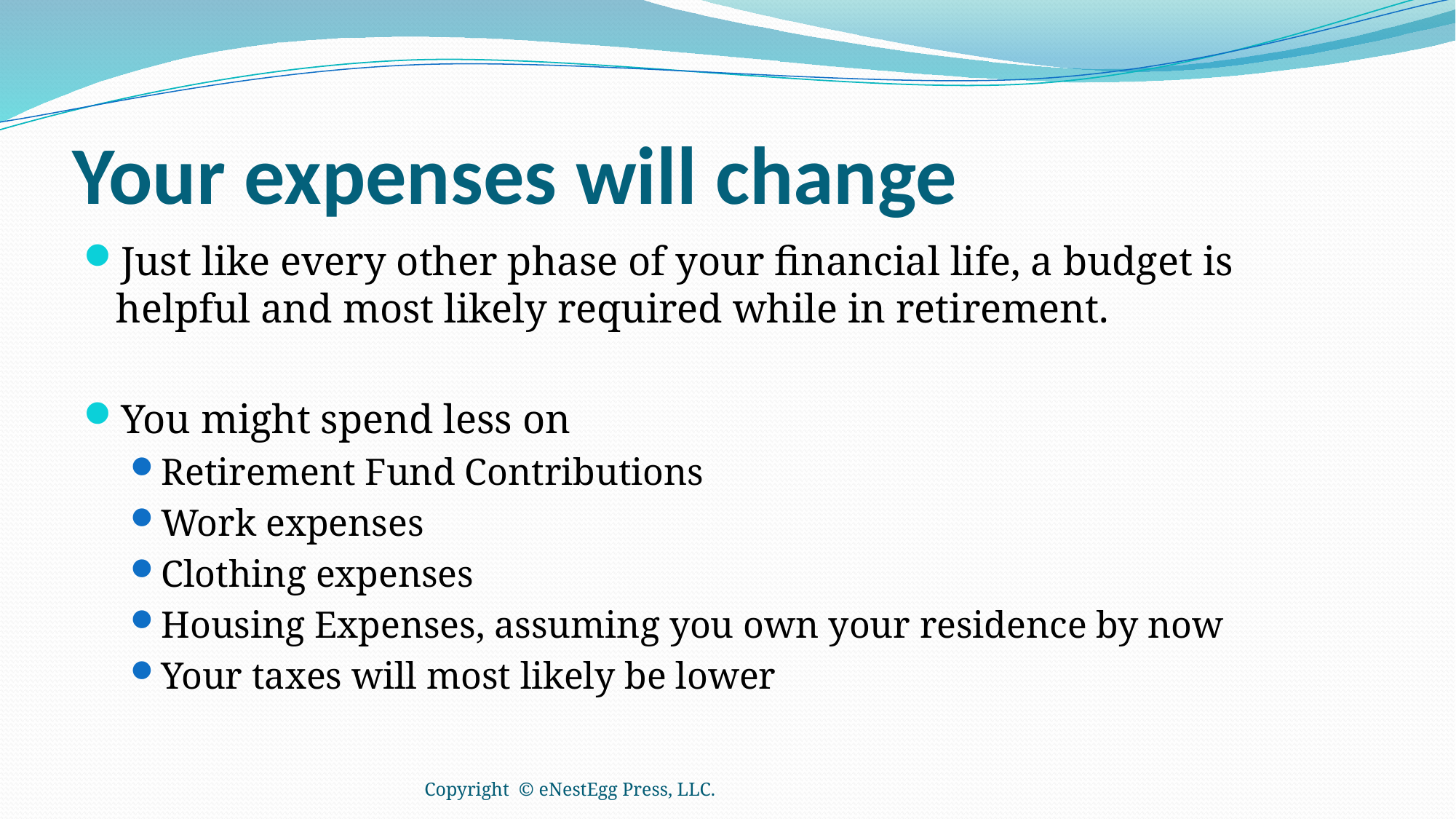

# Your expenses will change
Just like every other phase of your financial life, a budget is helpful and most likely required while in retirement.

You might spend less on
Retirement Fund Contributions
Work expenses
Clothing expenses
Housing Expenses, assuming you own your residence by now
Your taxes will most likely be lower
Copyright  © eNestEgg Press, LLC.